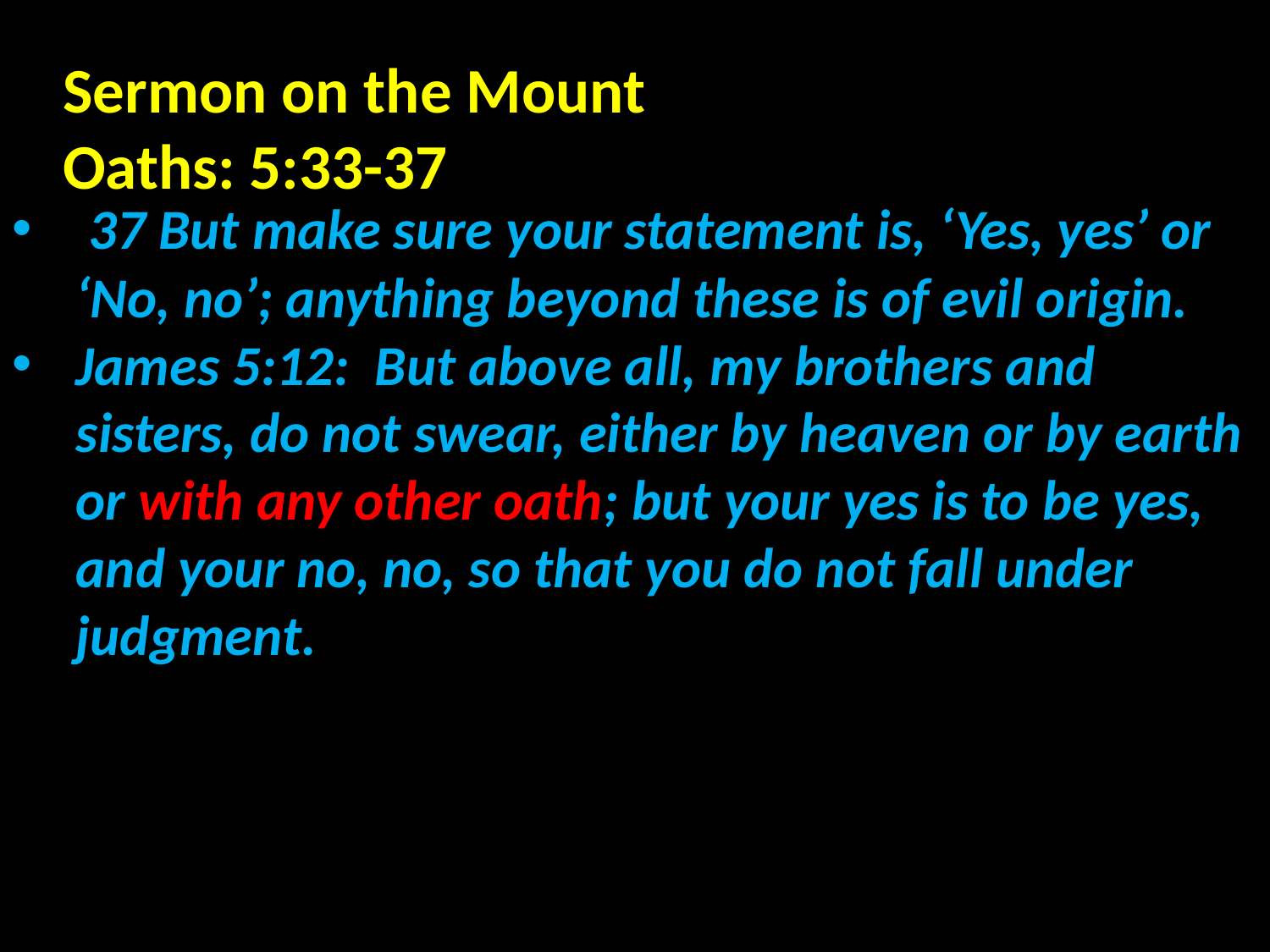

Sermon on the Mount
Oaths: 5:33-37
 37 But make sure your statement is, ‘Yes, yes’ or ‘No, no’; anything beyond these is of evil origin.
James 5:12:  But above all, my brothers and sisters, do not swear, either by heaven or by earth or with any other oath; but your yes is to be yes, and your no, no, so that you do not fall under judgment.is to be yes, and your no, no, so that you do not fall under judgment.